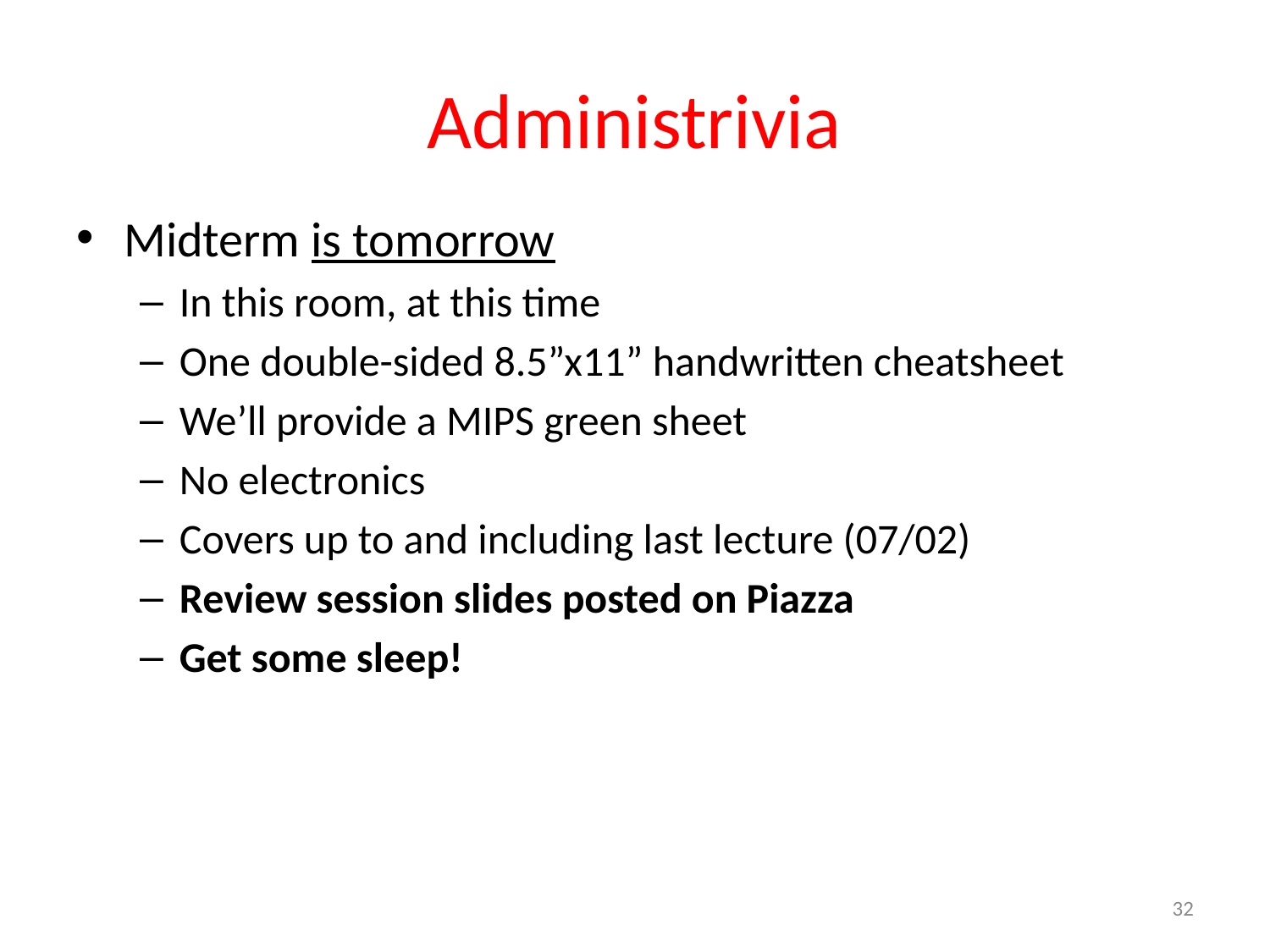

# Administrivia
Midterm is tomorrow
In this room, at this time
One double-sided 8.5”x11” handwritten cheatsheet
We’ll provide a MIPS green sheet
No electronics
Covers up to and including last lecture (07/02)
Review session slides posted on Piazza
Get some sleep!
32